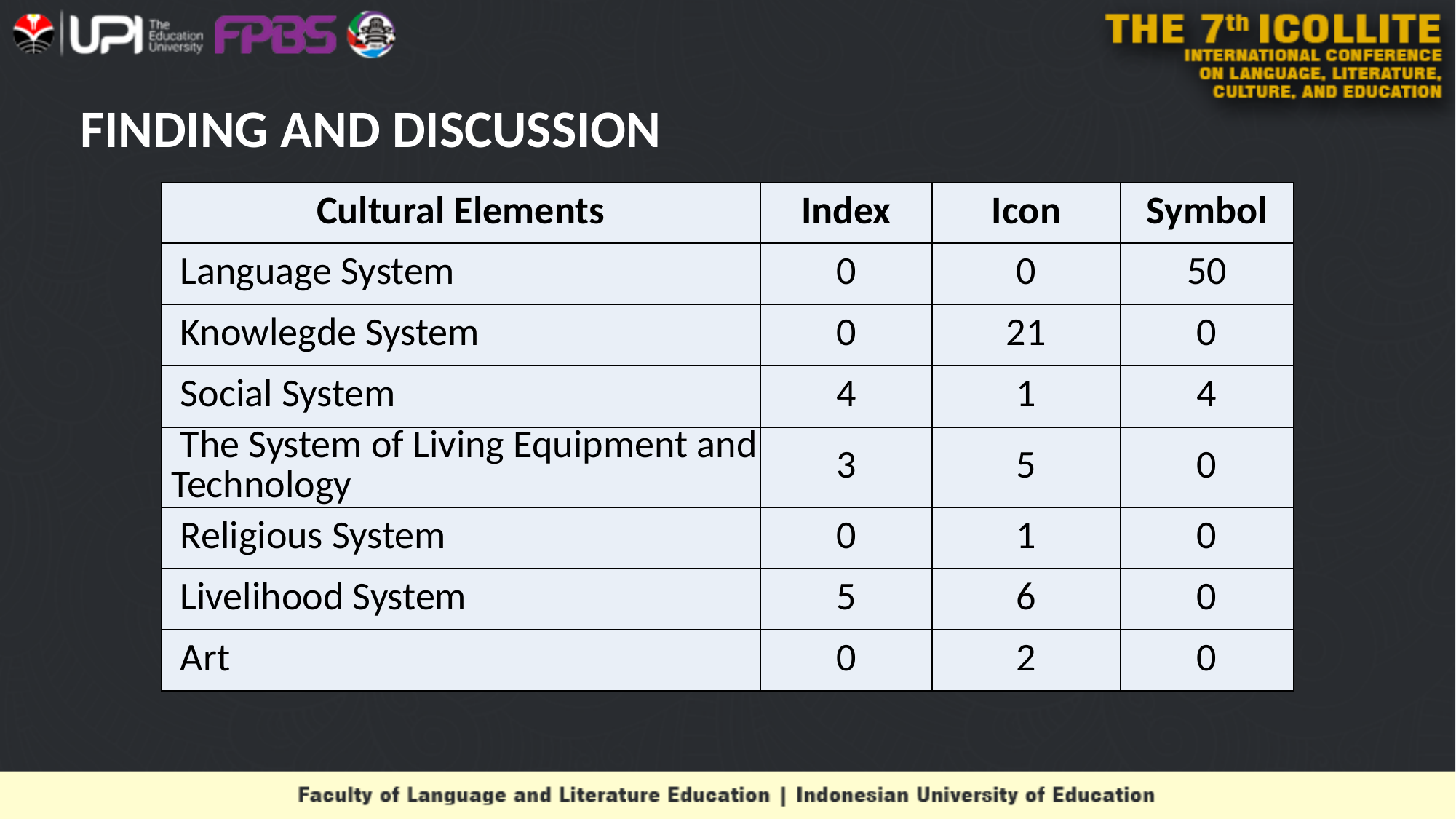

# FINDING AND DISCUSSION

| Cultural Elements | Index | Icon | Symbol |
| --- | --- | --- | --- |
| Language System | 0 | 0 | 50 |
| Knowlegde System | 0 | 21 | 0 |
| Social System | 4 | 1 | 4 |
| The System of Living Equipment and Technology | 3 | 5 | 0 |
| Religious System | 0 | 1 | 0 |
| Livelihood System | 5 | 6 | 0 |
| Art | 0 | 2 | 0 |